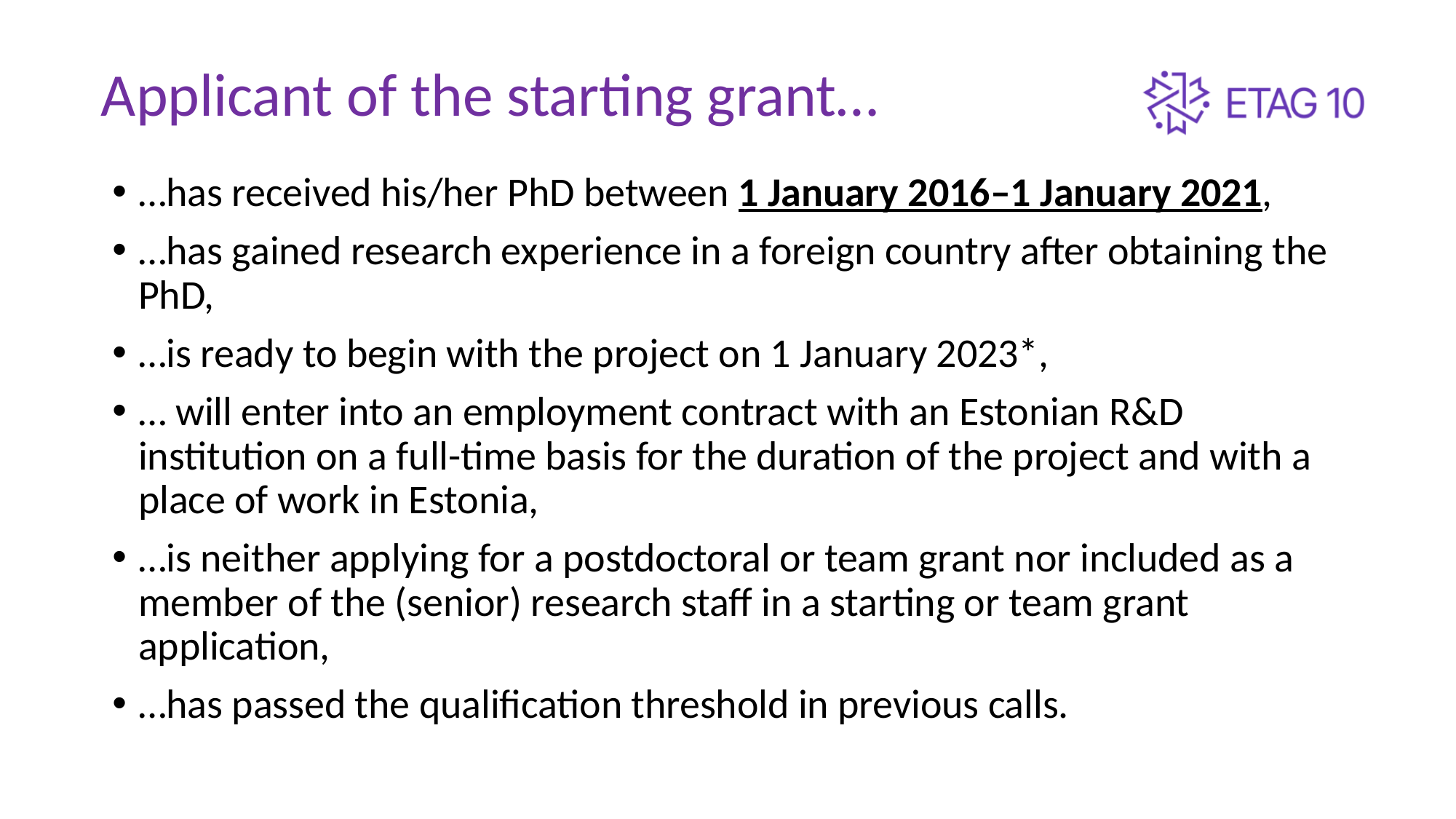

# Applicant of the starting grant…
…has received his/her PhD between 1 January 2016–1 January 2021,
…has gained research experience in a foreign country after obtaining the PhD,
…is ready to begin with the project on 1 January 2023*,
… will enter into an employment contract with an Estonian R&D institution on a full-time basis for the duration of the project and with a place of work in Estonia,
…is neither applying for a postdoctoral or team grant nor included as a member of the (senior) research staff in a starting or team grant application,
…has passed the qualification threshold in previous calls.